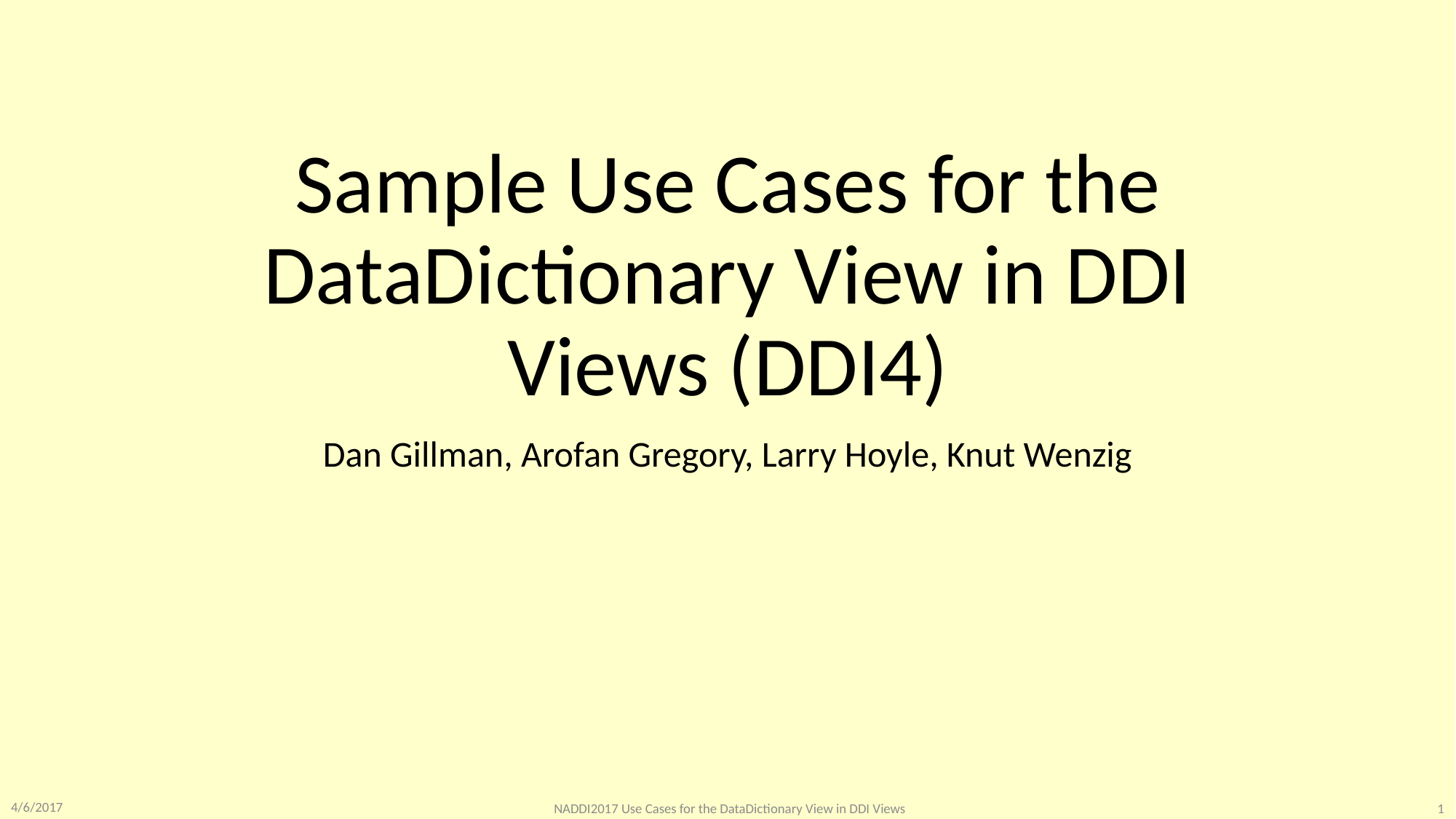

# Sample Use Cases for the DataDictionary View in DDI Views (DDI4)
Dan Gillman, Arofan Gregory, Larry Hoyle, Knut Wenzig
4/6/2017
NADDI2017 Use Cases for the DataDictionary View in DDI Views
1